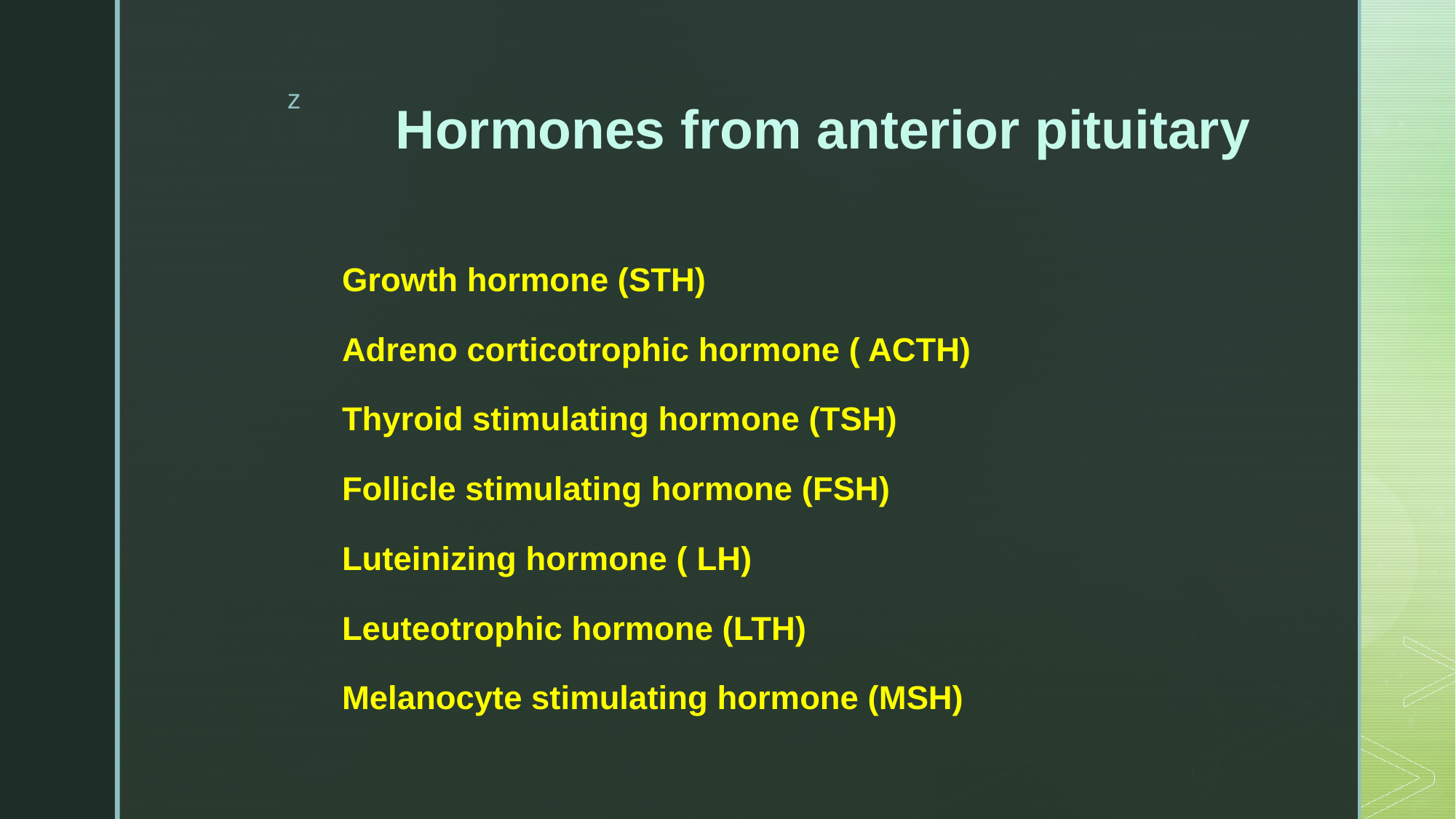

# Hormones from anterior pituitary
Growth hormone (STH)
Adreno corticotrophic hormone ( ACTH)
Thyroid stimulating hormone (TSH)
Follicle stimulating hormone (FSH)
Luteinizing hormone ( LH)
Leuteotrophic hormone (LTH)
Melanocyte stimulating hormone (MSH)